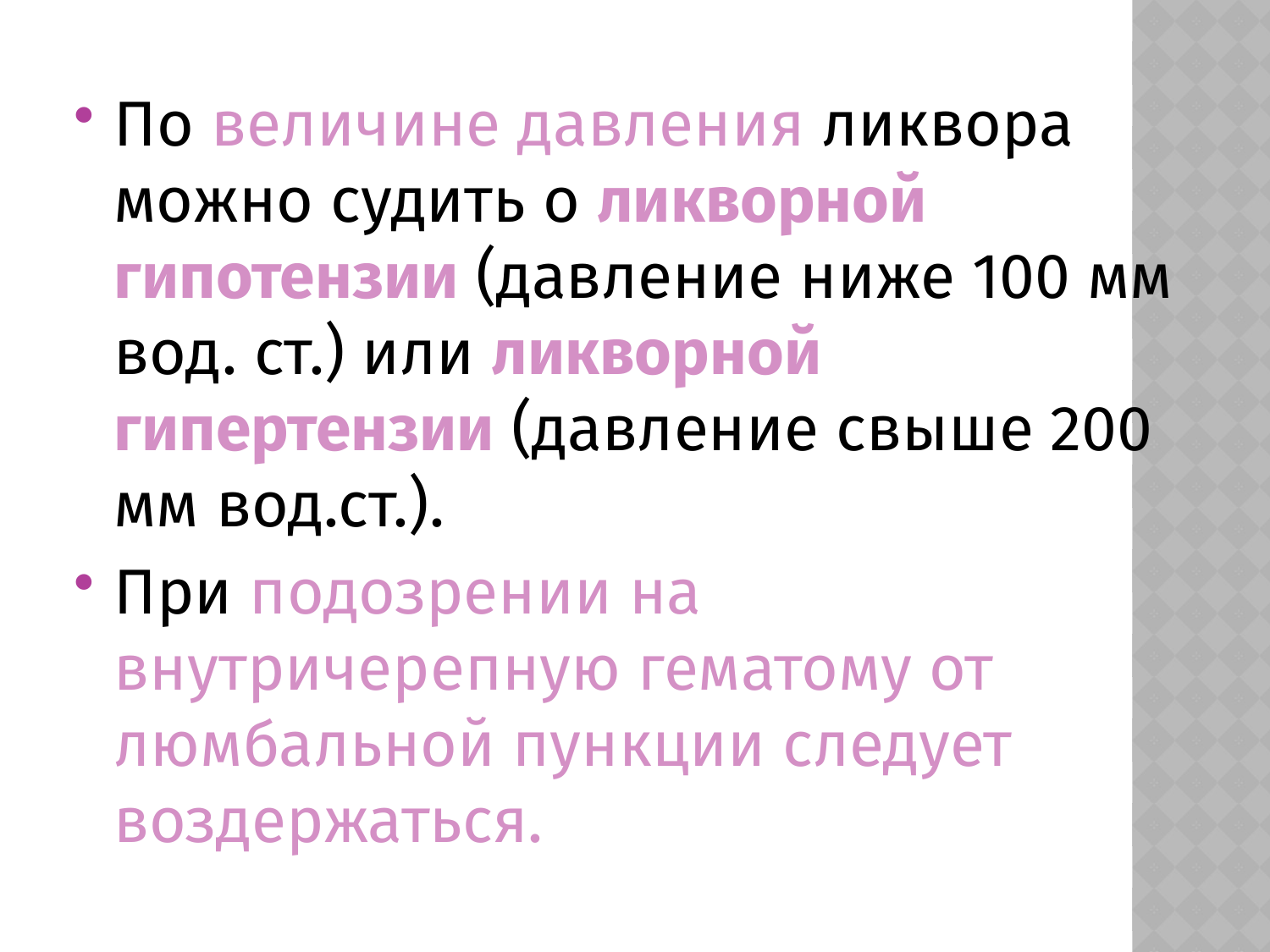

По величине давления ликвора можно судить о ликворной гипотензии (давление ниже 100 мм вод. ст.) или ликворной гипертензии (давление свыше 200 мм вод.ст.).
При подозрении на внутричерепную гематому от люмбальной пункции следует воздержаться.